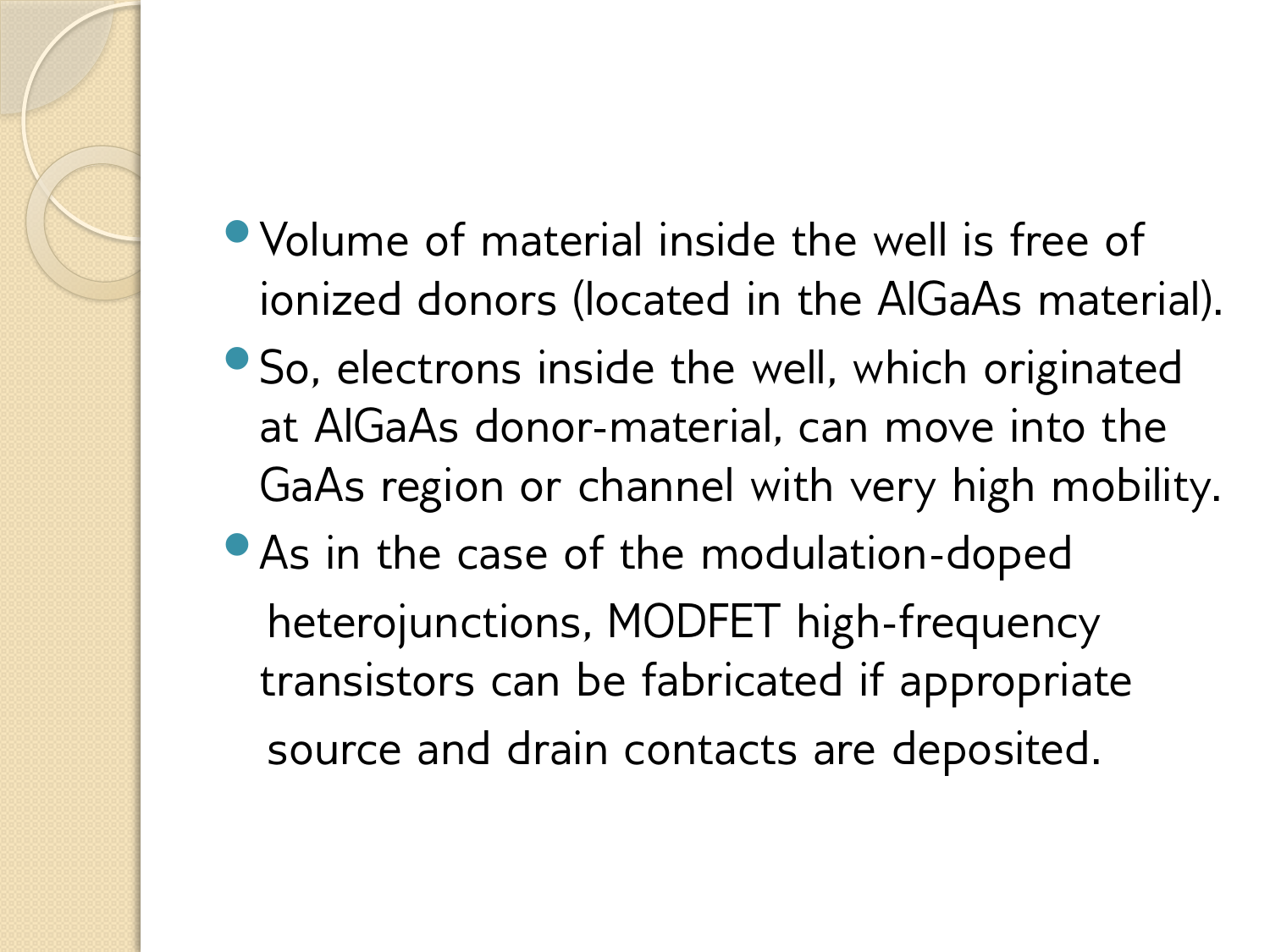

#
Volume of material inside the well is free of ionized donors (located in the AlGaAs material).
So, electrons inside the well, which originated at AlGaAs donor-material, can move into the GaAs region or channel with very high mobility.
As in the case of the modulation-doped
   heterojunctions, MODFET high-frequency transistors can be fabricated if appropriate
   source and drain contacts are deposited.